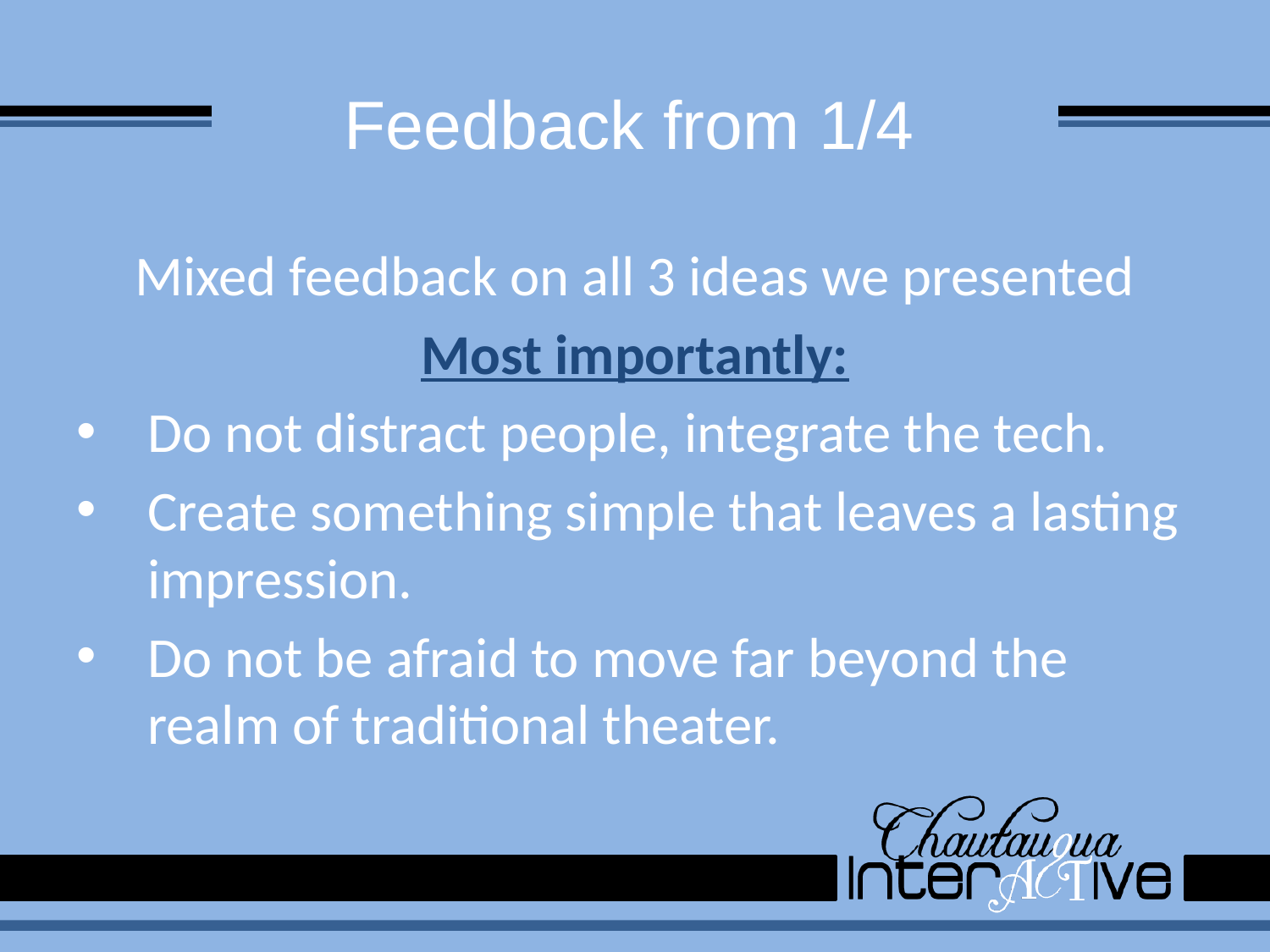

# Feedback from 1/4
Mixed feedback on all 3 ideas we presented
Most importantly:
Do not distract people, integrate the tech.
Create something simple that leaves a lasting impression.
Do not be afraid to move far beyond the realm of traditional theater.